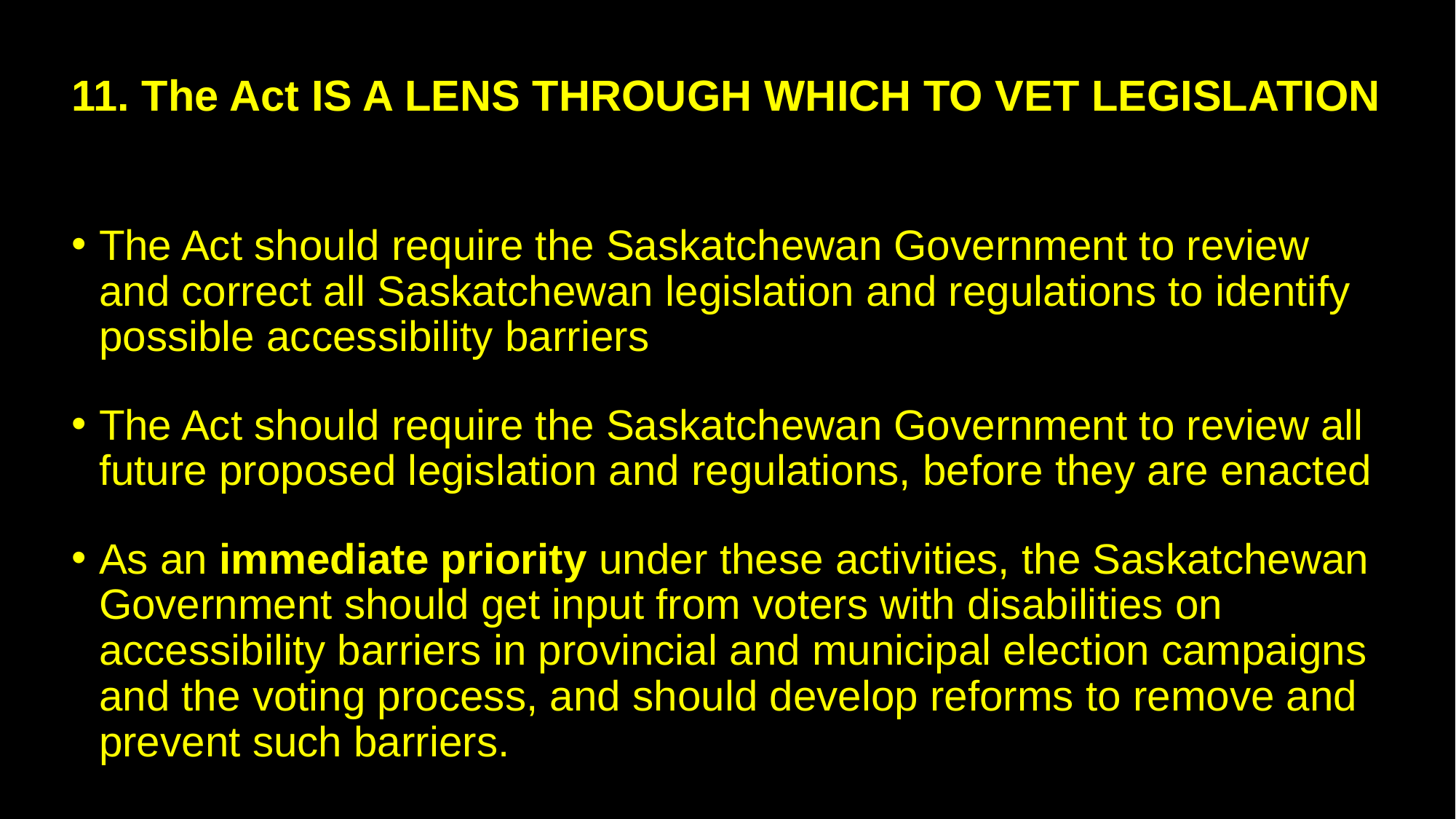

# 11. The Act IS A LENS THROUGH WHICH TO VET LEGISLATION
The Act should require the Saskatchewan Government to review and correct all Saskatchewan legislation and regulations to identify possible accessibility barriers
The Act should require the Saskatchewan Government to review all future proposed legislation and regulations, before they are enacted
As an immediate priority under these activities, the Saskatchewan Government should get input from voters with disabilities on accessibility barriers in provincial and municipal election campaigns and the voting process, and should develop reforms to remove and prevent such barriers.